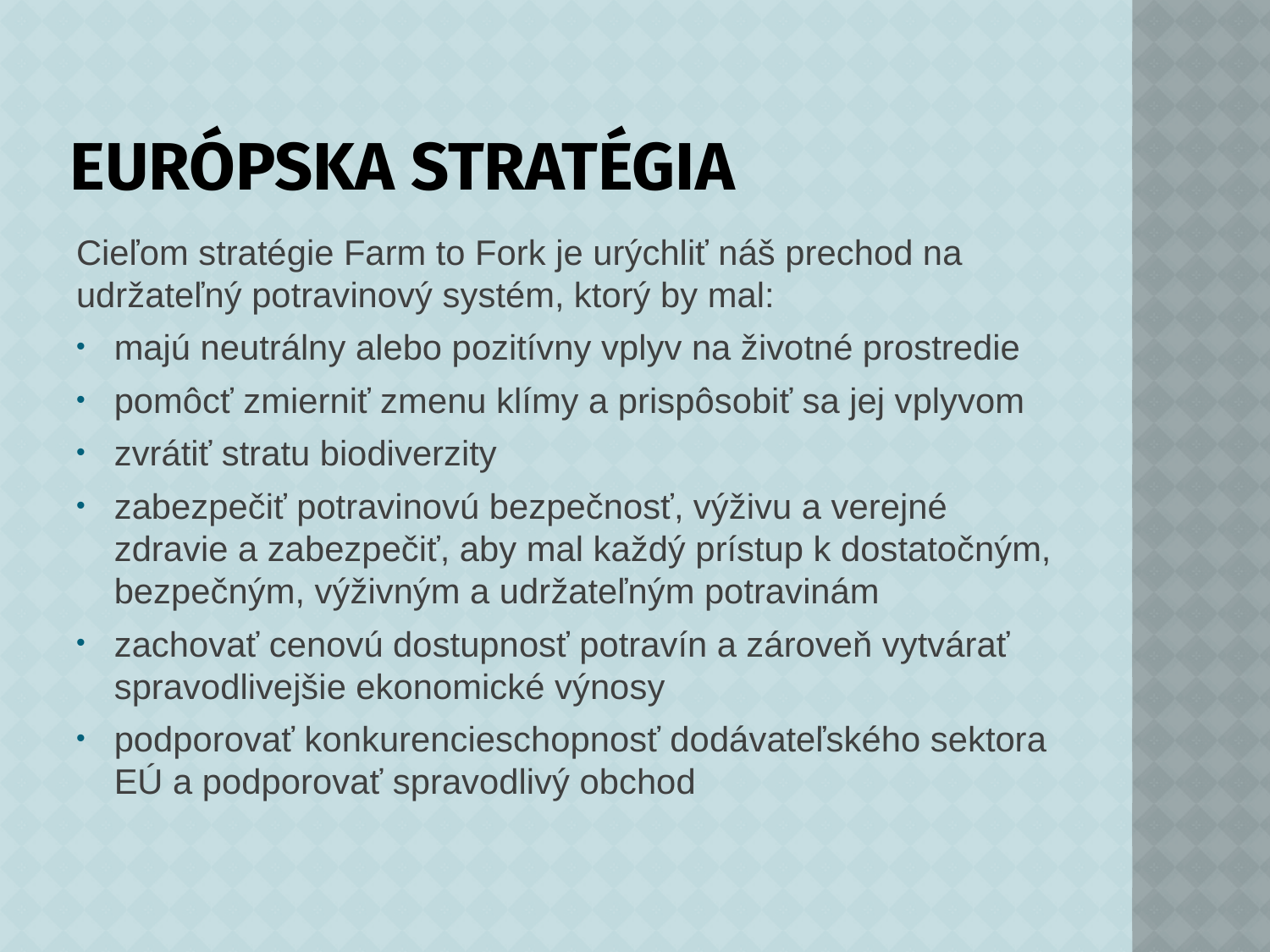

# Európska stratégia
Cieľom stratégie Farm to Fork je urýchliť náš prechod na udržateľný potravinový systém, ktorý by mal:
majú neutrálny alebo pozitívny vplyv na životné prostredie
pomôcť zmierniť zmenu klímy a prispôsobiť sa jej vplyvom
zvrátiť stratu biodiverzity
zabezpečiť potravinovú bezpečnosť, výživu a verejné zdravie a zabezpečiť, aby mal každý prístup k dostatočným, bezpečným, výživným a udržateľným potravinám
zachovať cenovú dostupnosť potravín a zároveň vytvárať spravodlivejšie ekonomické výnosy
podporovať konkurencieschopnosť dodávateľského sektora EÚ a podporovať spravodlivý obchod